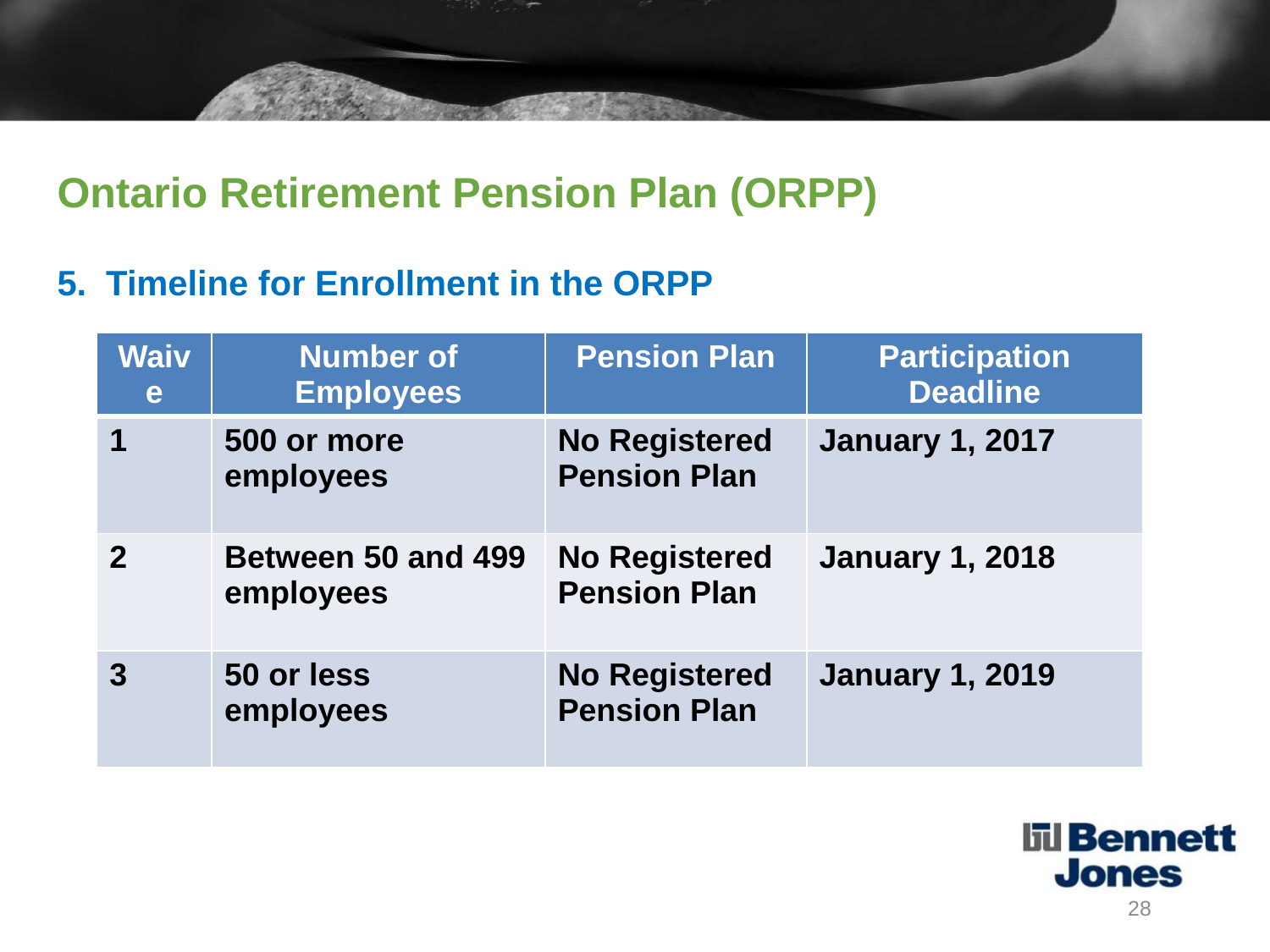

# Ontario Retirement Pension Plan (ORPP)
5.  Timeline for Enrollment in the ORPP

| Waive | Number of Employees | Pension Plan | Participation Deadline |
| --- | --- | --- | --- |
| 1 | 500 or more employees | No Registered Pension Plan | January 1, 2017 |
| 2 | Between 50 and 499 employees | No Registered Pension Plan | January 1, 2018 |
| 3 | 50 or less employees | No Registered Pension Plan | January 1, 2019 |
28